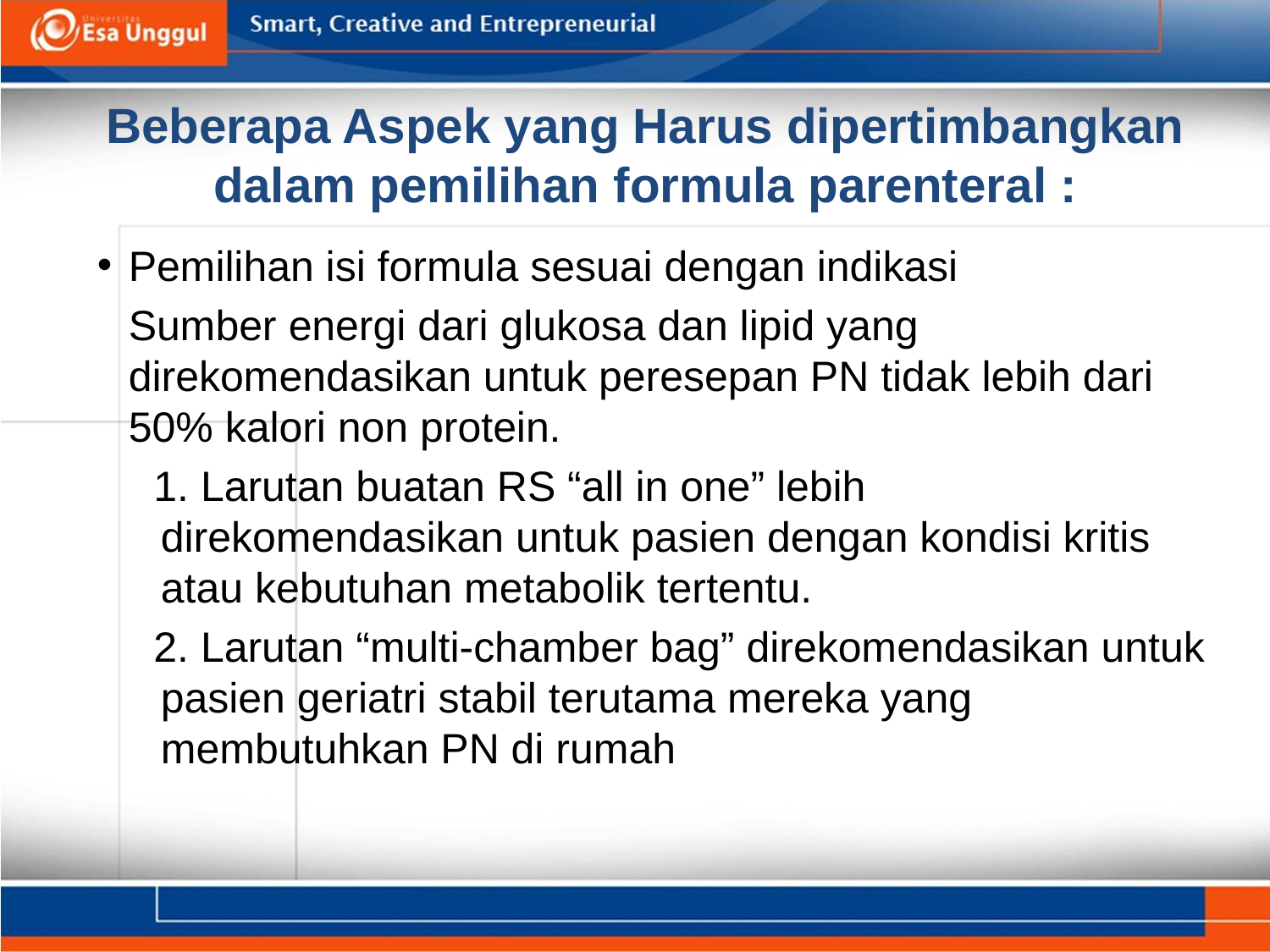

Beberapa Aspek yang Harus dipertimbangkan dalam pemilihan formula parenteral :
Pemilihan isi formula sesuai dengan indikasi
	Sumber energi dari glukosa dan lipid yang direkomendasikan untuk peresepan PN tidak lebih dari 50% kalori non protein.
 Larutan buatan RS “all in one” lebih direkomendasikan untuk pasien dengan kondisi kritis atau kebutuhan metabolik tertentu.
 Larutan “multi-chamber bag” direkomendasikan untuk pasien geriatri stabil terutama mereka yang membutuhkan PN di rumah